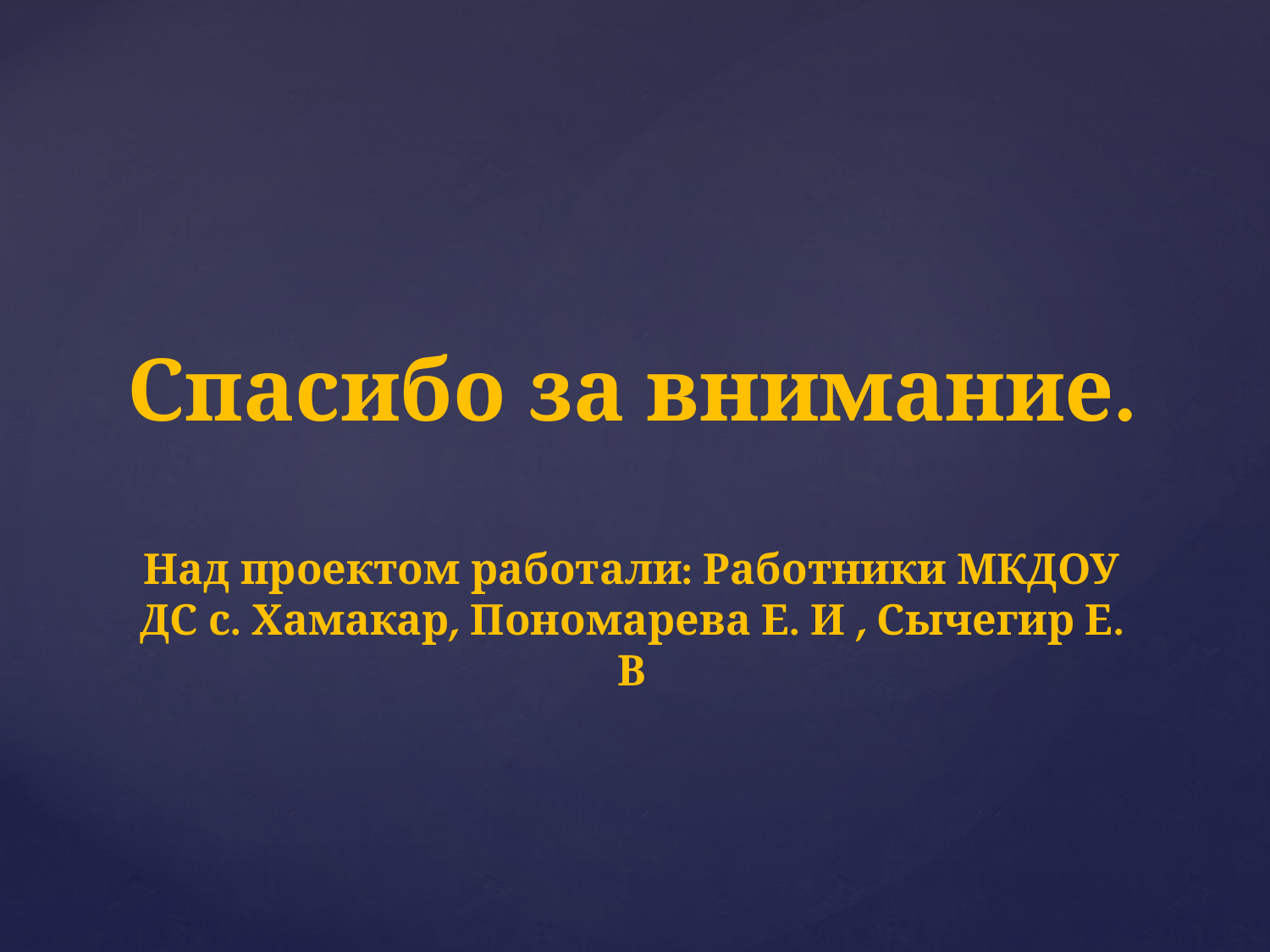

# Спасибо за внимание. Над проектом работали: Работники МКДОУ ДС с. Хамакар, Пономарева Е. И , Сычегир Е. В